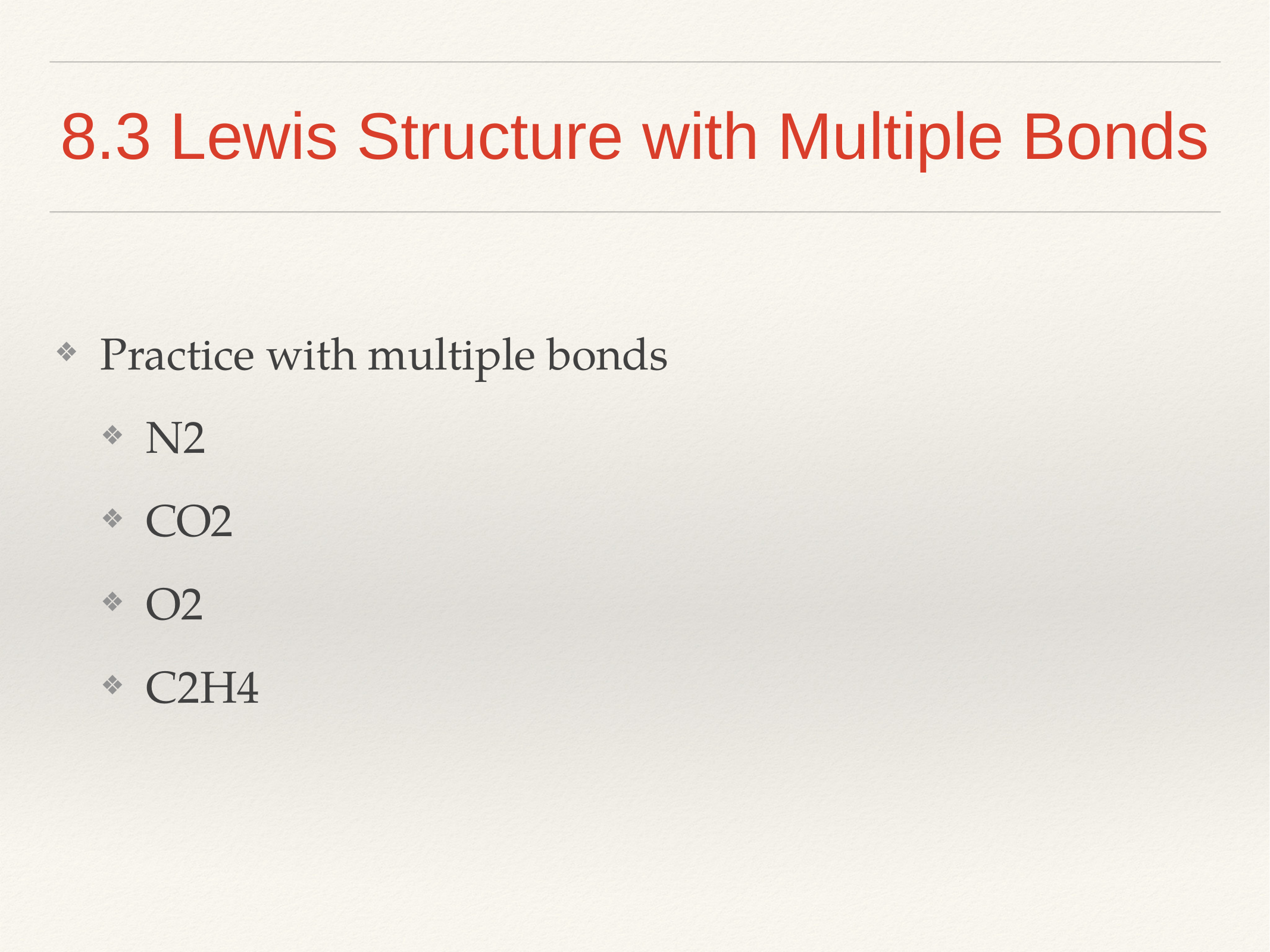

# 8.3 Lewis Structure with Multiple Bonds
Practice with multiple bonds
N2
CO2
O2
C2H4